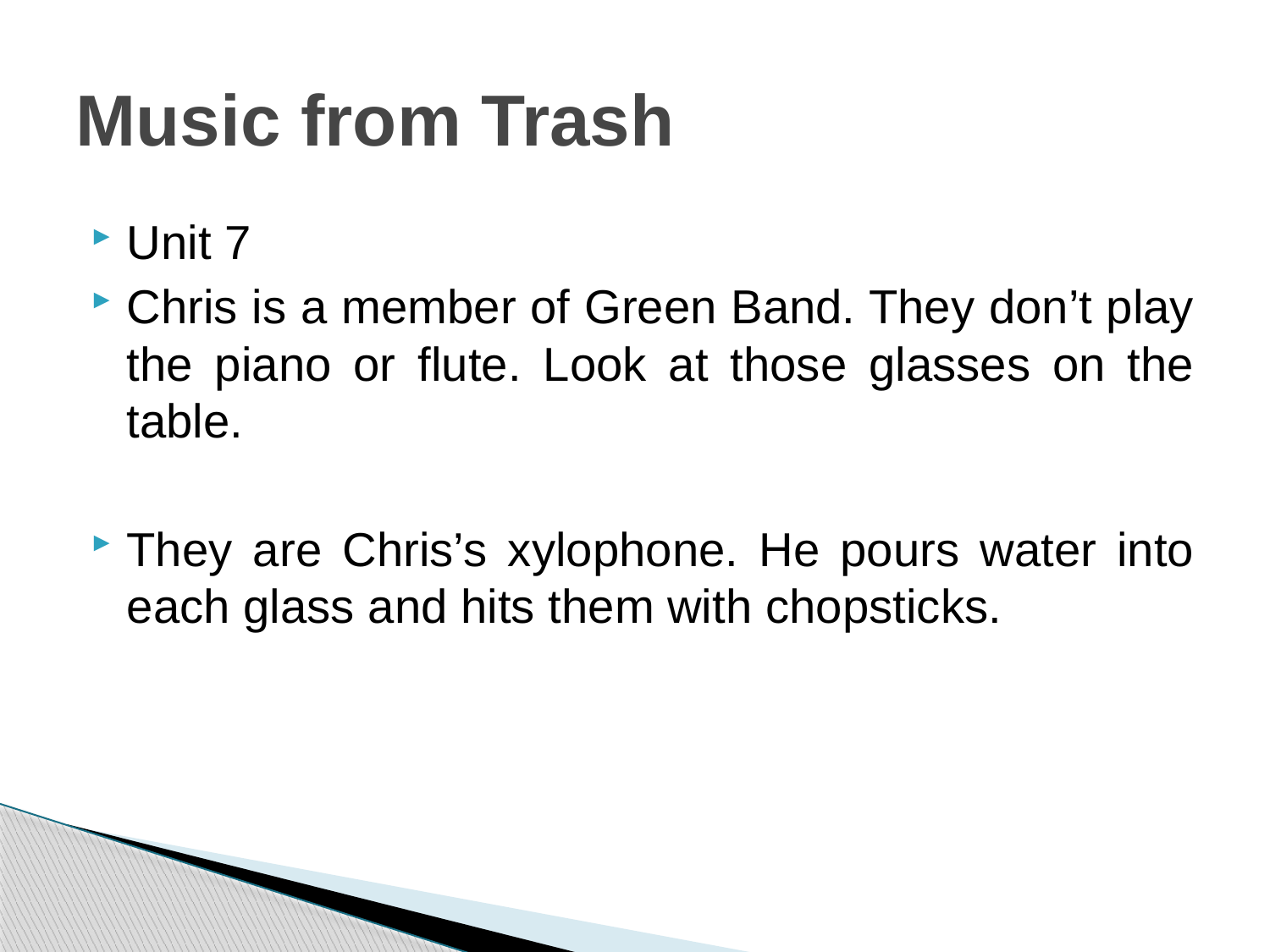

# Music from Trash
Unit 7
Chris is a member of Green Band. They don’t play the piano or flute. Look at those glasses on the table.

They are Chris’s xylophone. He pours water into each glass and hits them with chopsticks.